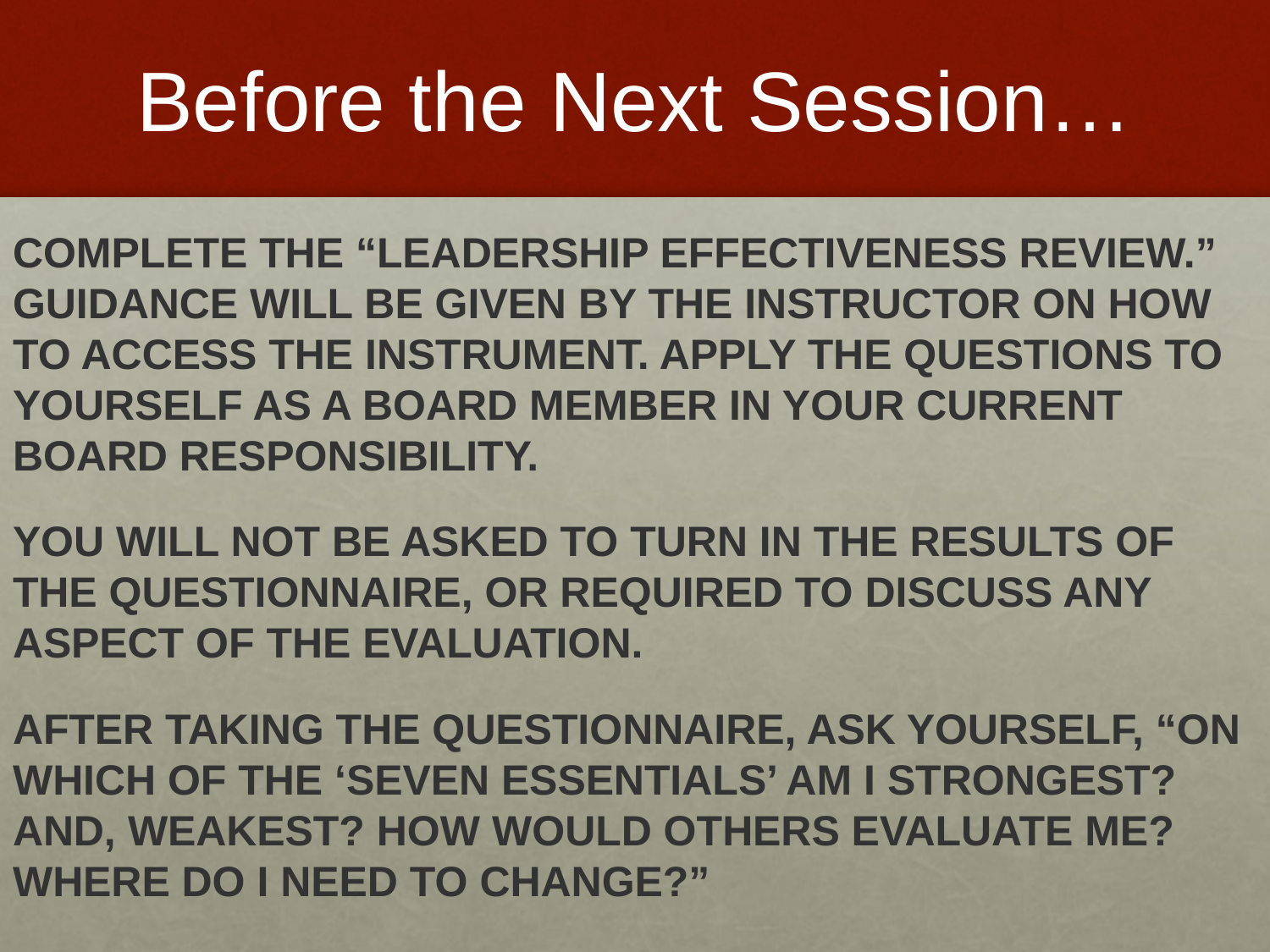

# Before the Next Session…
COMPLETE THE “LEADERSHIP EFFECTIVENESS REVIEW.” GUIDANCE WILL BE GIVEN BY THE INSTRUCTOR ON HOW TO ACCESS THE INSTRUMENT. APPLY THE QUESTIONS TO YOURSELF AS A BOARD MEMBER IN YOUR CURRENT BOARD RESPONSIBILITY.
YOU WILL NOT BE ASKED TO TURN IN THE RESULTS OF THE QUESTIONNAIRE, OR REQUIRED TO DISCUSS ANY ASPECT OF THE EVALUATION.
AFTER TAKING THE QUESTIONNAIRE, ASK YOURSELF, “ON WHICH OF THE ‘SEVEN ESSENTIALS’ AM I STRONGEST? AND, WEAKEST? HOW WOULD OTHERS EVALUATE ME?  WHERE DO I NEED TO CHANGE?”